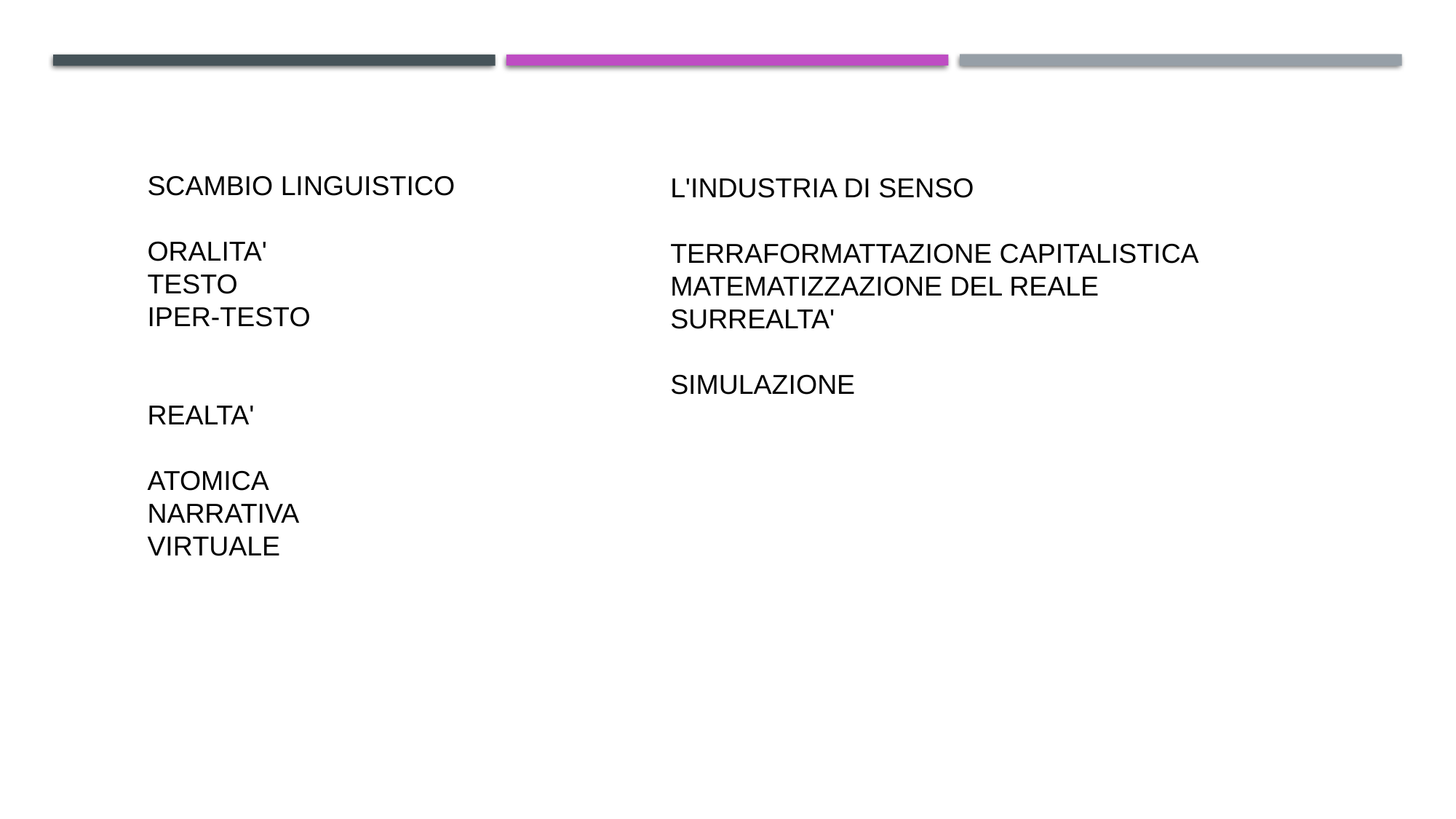

SCAMBIO LINGUISTICO

ORALITA'
TESTO
IPER-TESTO

REALTA'

ATOMICA
NARRATIVA
VIRTUALE

L'INDUSTRIA DI SENSO

TERRAFORMATTAZIONE CAPITALISTICA
MATEMATIZZAZIONE DEL REALE
SURREALTA'

SIMULAZIONE